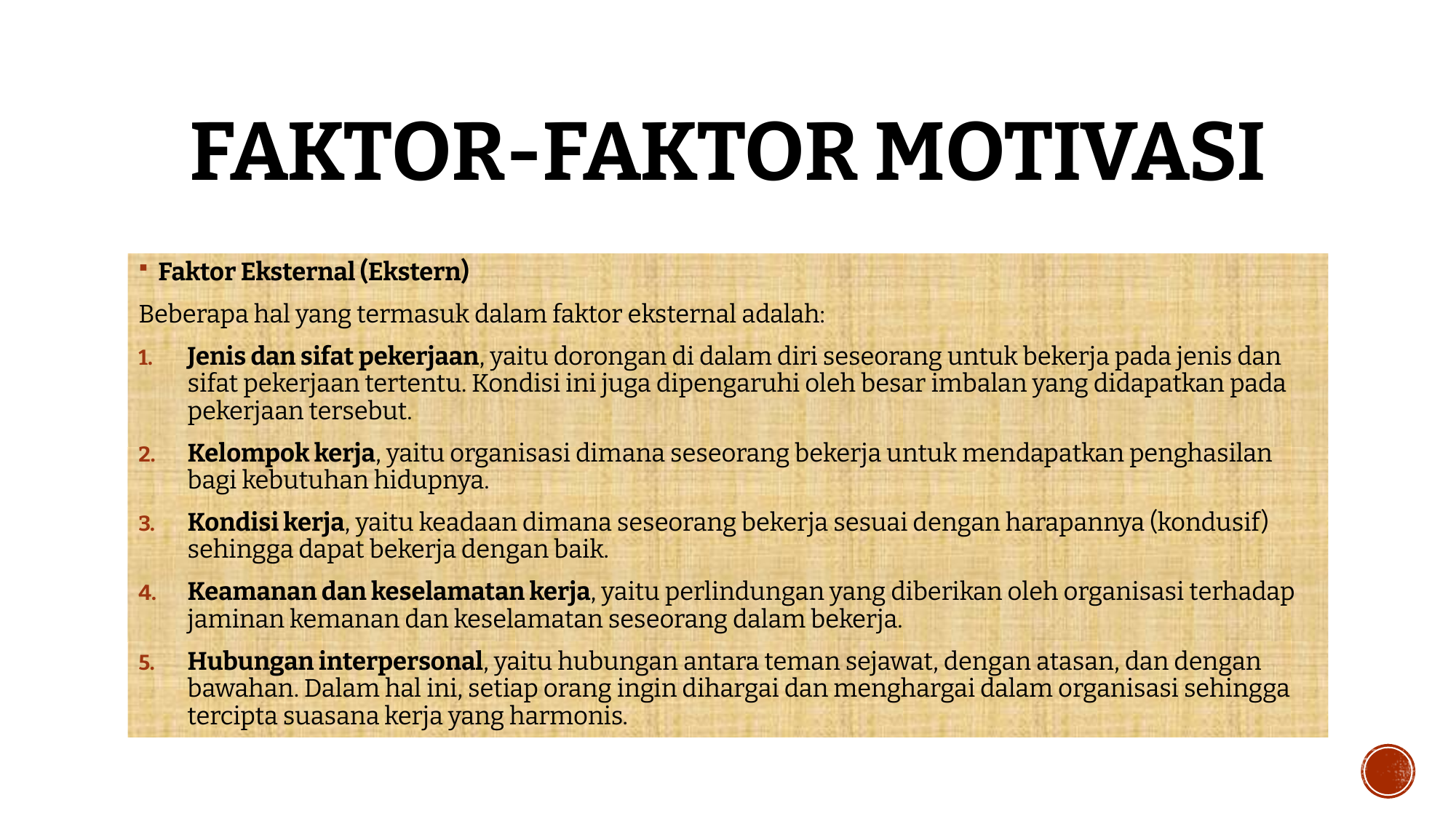

# Faktor-Faktor Motivasi
Faktor Eksternal (Ekstern)
Beberapa hal yang termasuk dalam faktor eksternal adalah:
Jenis dan sifat pekerjaan, yaitu dorongan di dalam diri seseorang untuk bekerja pada jenis dan sifat pekerjaan tertentu. Kondisi ini juga dipengaruhi oleh besar imbalan yang didapatkan pada pekerjaan tersebut.
Kelompok kerja, yaitu organisasi dimana seseorang bekerja untuk mendapatkan penghasilan bagi kebutuhan hidupnya.
Kondisi kerja, yaitu keadaan dimana seseorang bekerja sesuai dengan harapannya (kondusif) sehingga dapat bekerja dengan baik.
Keamanan dan keselamatan kerja, yaitu perlindungan yang diberikan oleh organisasi terhadap jaminan kemanan dan keselamatan seseorang dalam bekerja.
Hubungan interpersonal, yaitu hubungan antara teman sejawat, dengan atasan, dan dengan bawahan. Dalam hal ini, setiap orang ingin dihargai dan menghargai dalam organisasi sehingga tercipta suasana kerja yang harmonis.